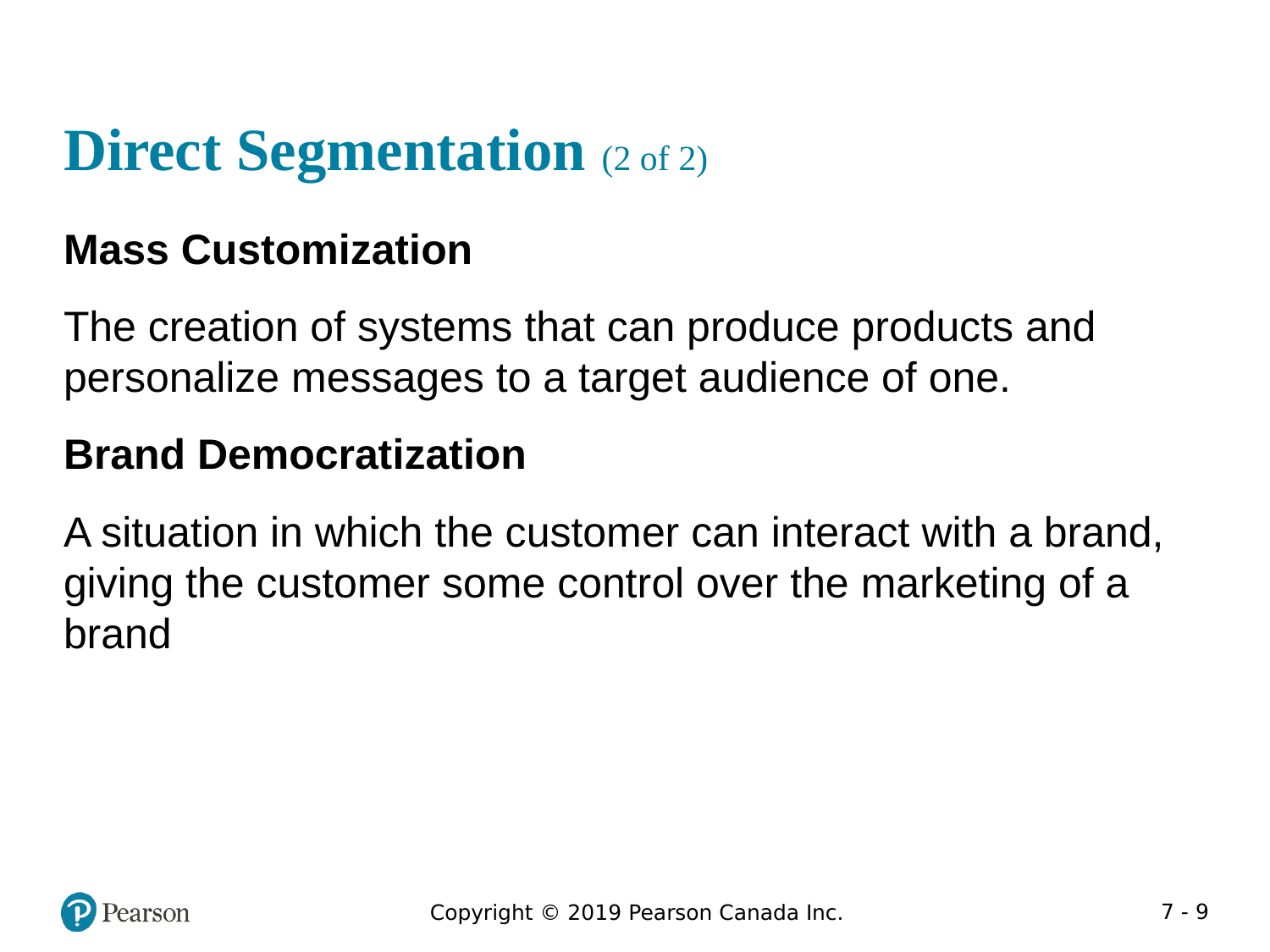

# Direct Segmentation (2 of 2)
Mass Customization
The creation of systems that can produce products and personalize messages to a target audience of one.
Brand Democratization
A situation in which the customer can interact with a brand, giving the customer some control over the marketing of a brand